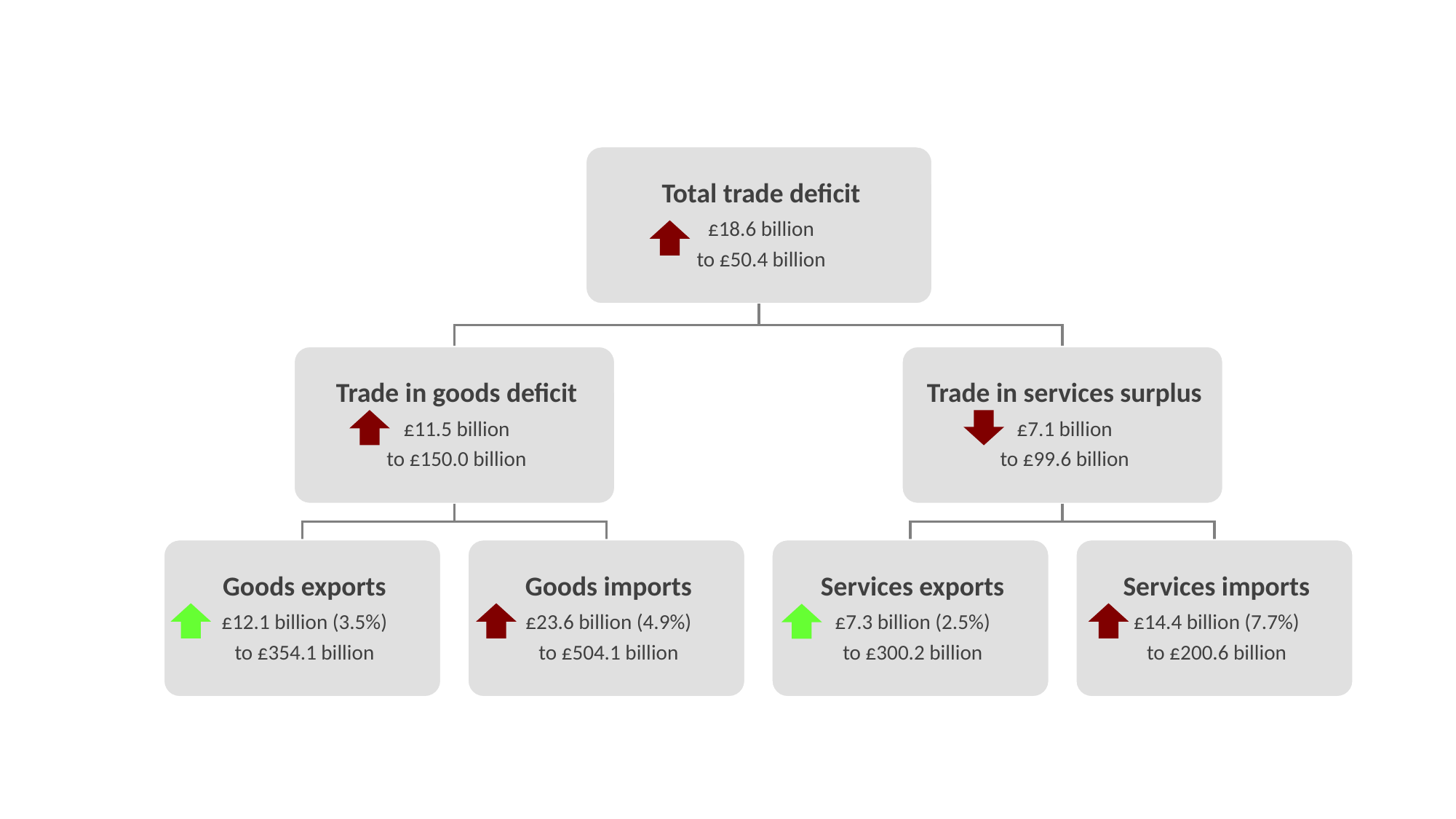

Total trade deficit
£18.6 billion
to £50.4 billion
Trade in goods deficit
£11.5 billion
to £150.0 billion
Goods exports
£12.1 billion (3.5%)
to £354.1 billion
Goods imports
£23.6 billion (4.9%)
to £504.1 billion
Trade in services surplus
£7.1 billion
to £99.6 billion
Services exports
£7.3 billion (2.5%)
to £300.2 billion
Services imports
£14.4 billion (7.7%)
to £200.6 billion